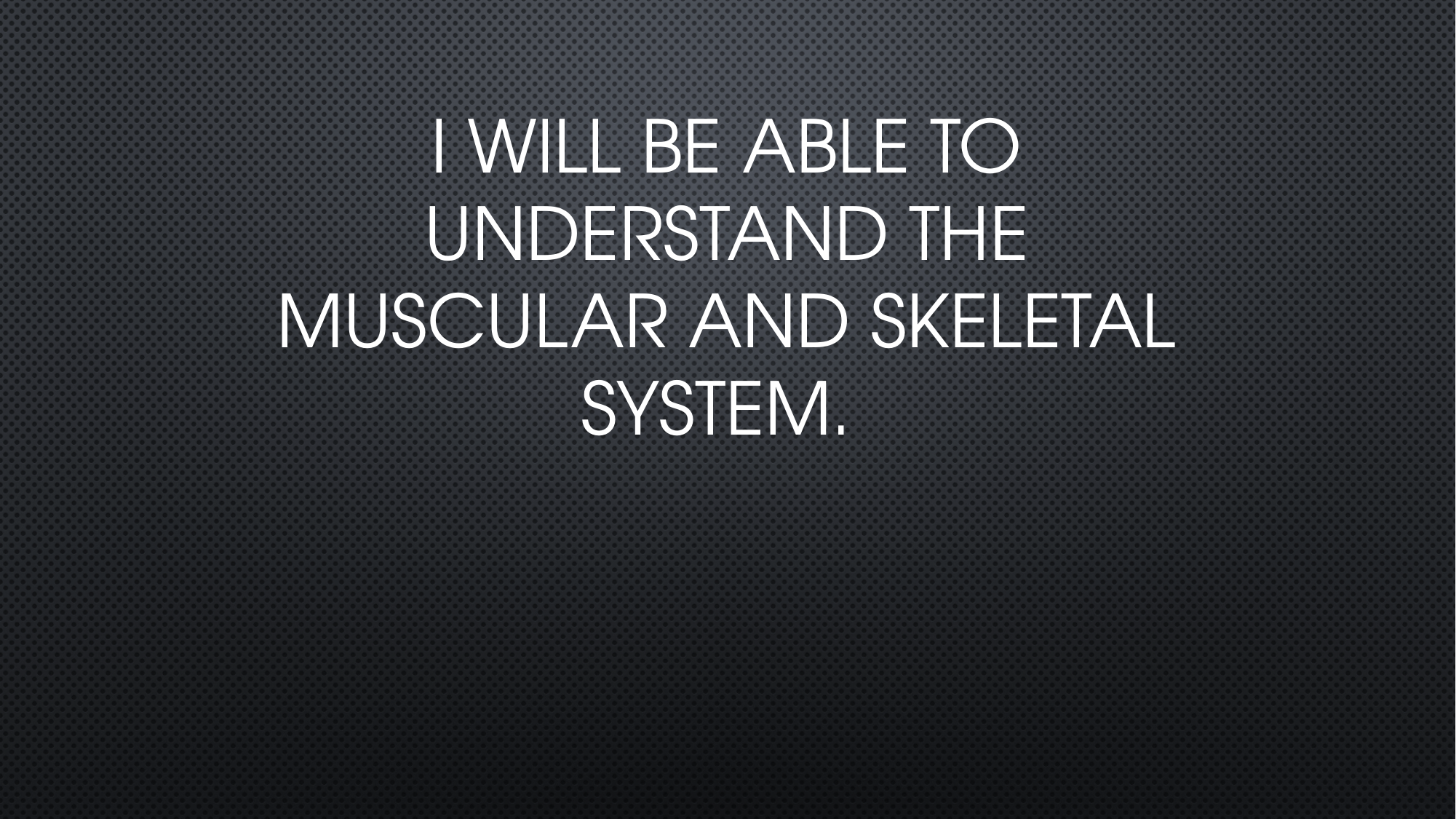

# I will be ABLE TO UNDERSTAND the muscular and skeletal system.